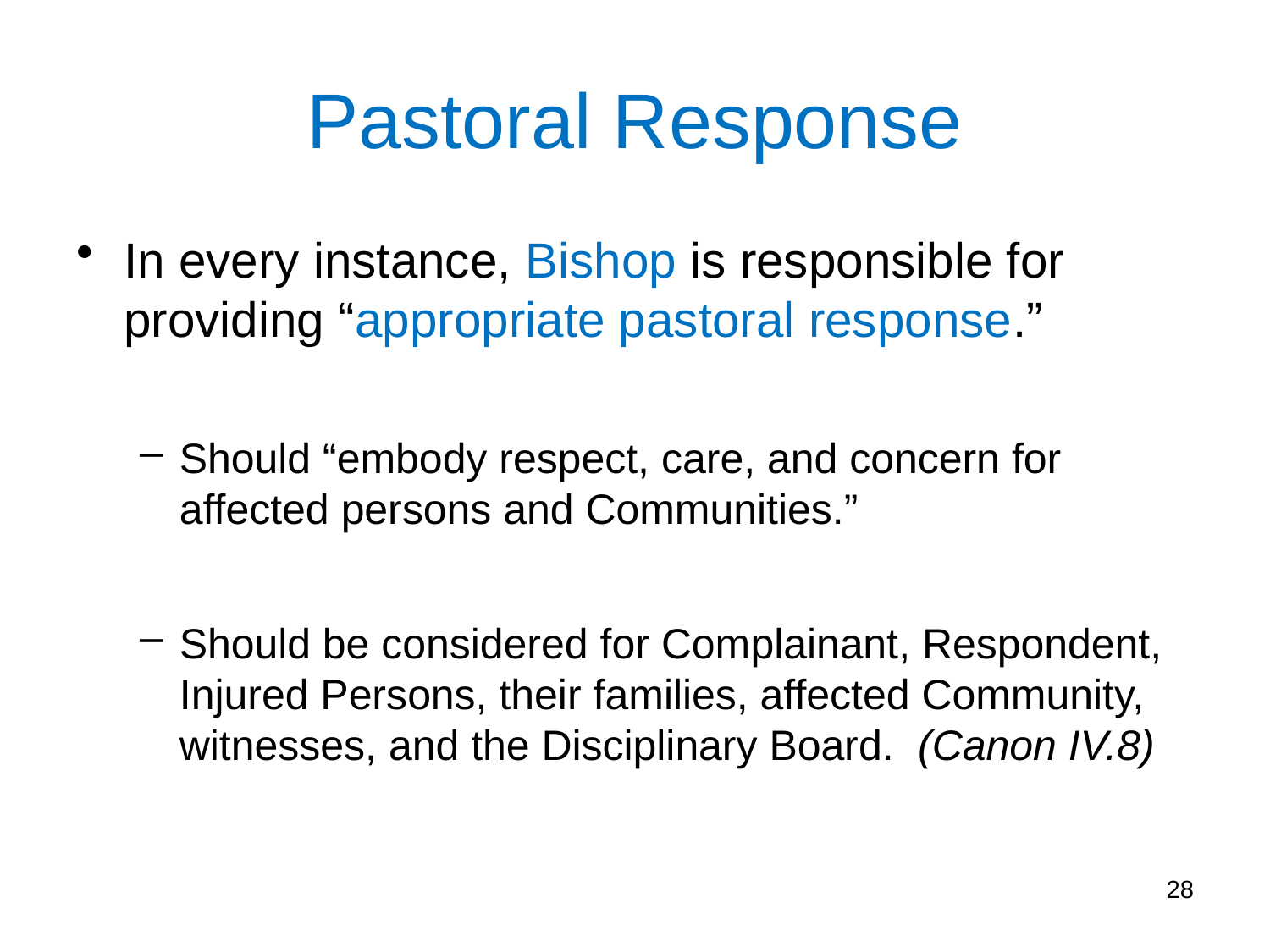

Pastoral Response
In every instance, Bishop is responsible for providing “appropriate pastoral response.”

Should “embody respect, care, and concern for affected persons and Communities.”

Should be considered for Complainant, Respondent, Injured Persons, their families, affected Community, witnesses, and the Disciplinary Board.  (Canon IV.8)
28